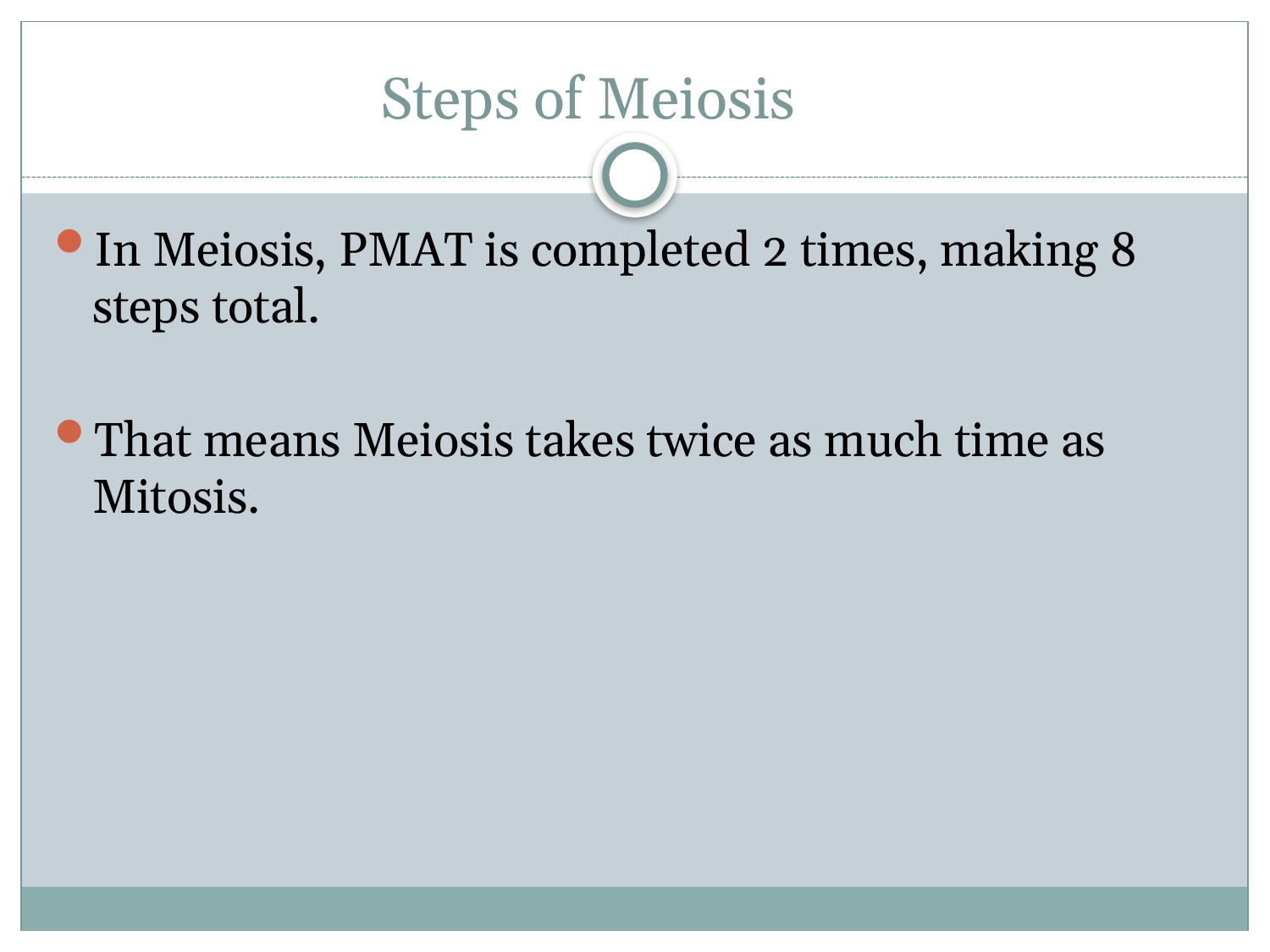

# Steps of Meiosis
In Meiosis, PMAT is completed 2 times, making 8 steps total.

That means Meiosis takes twice as much time as Mitosis.